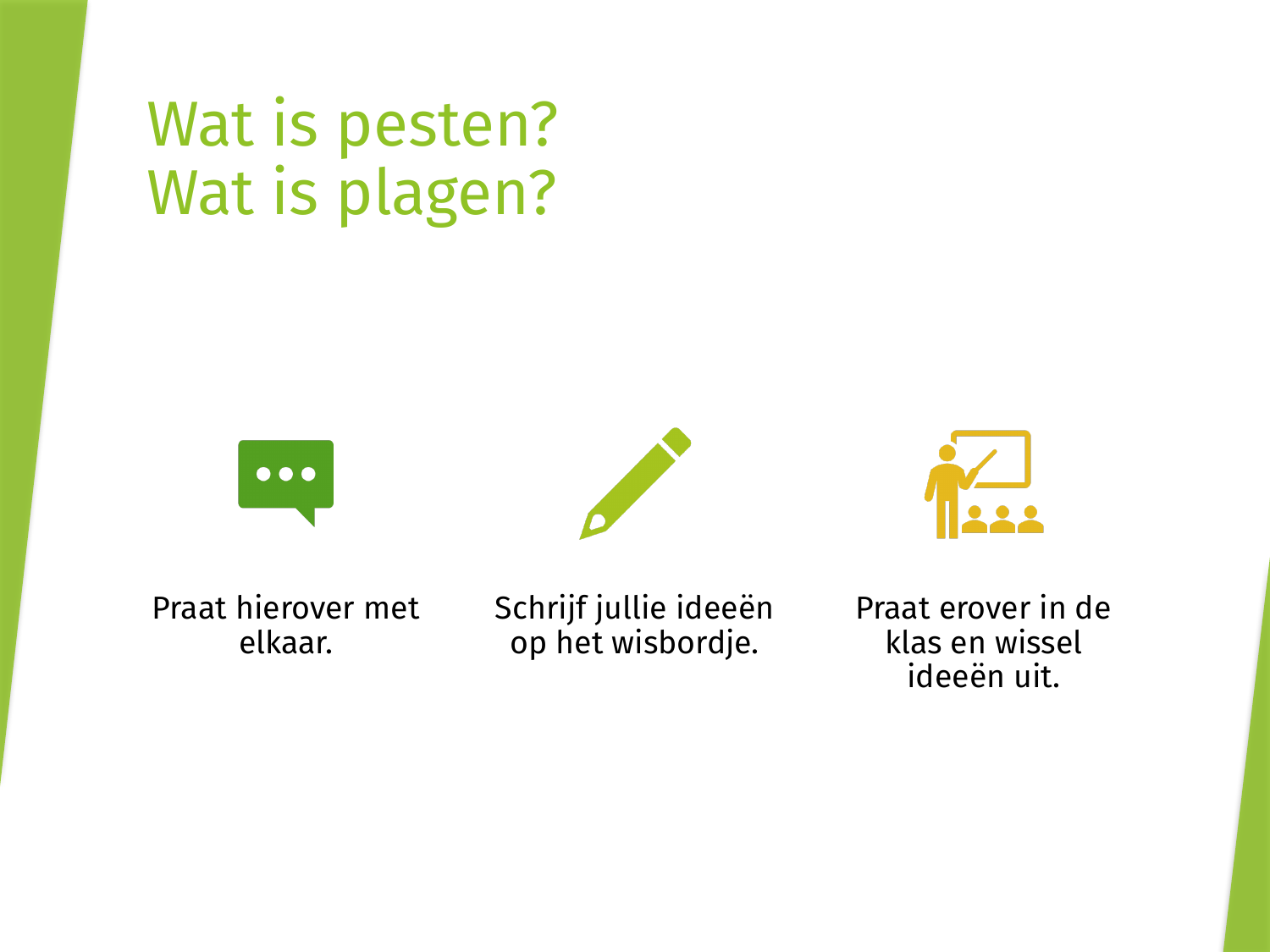

# Wat is pesten? Wat is plagen?
Praat hierover met elkaar.
Schrijf jullie ideeën op het wisbordje.
Praat erover in de klas en wissel ideeën uit.